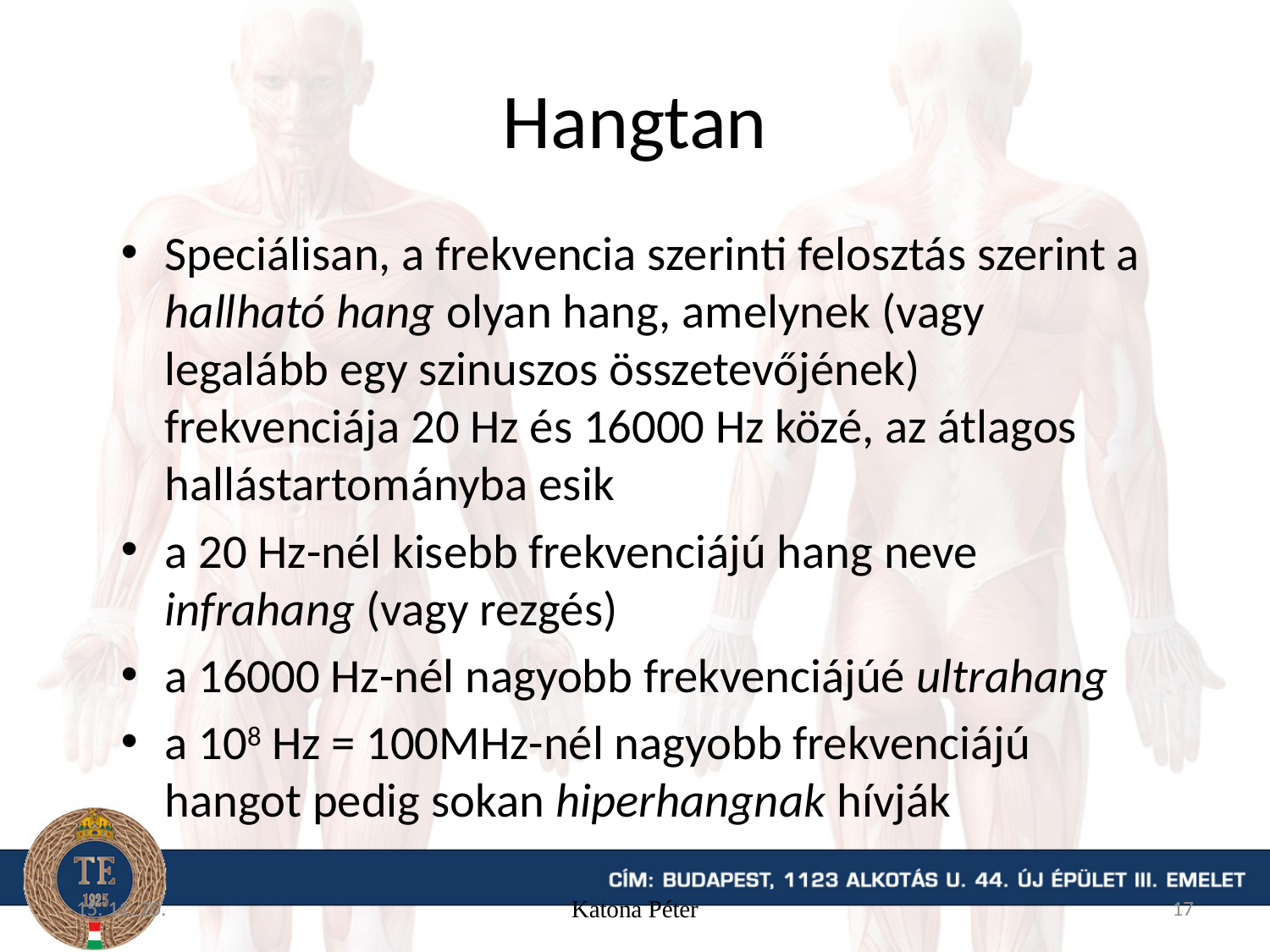

# Hangtan
Speciálisan, a frekvencia szerinti felosztás szerint a hallható hang olyan hang, amelynek (vagy legalább egy szinuszos összetevőjének) frekvenciája 20 Hz és 16000 Hz közé, az átlagos hallástartományba esik
a 20 Hz-nél kisebb frekvenciájú hang neve infrahang (vagy rezgés)
a 16000 Hz-nél nagyobb frekvenciájúé ultrahang
a 108 Hz = 100MHz-nél nagyobb frekvenciájú hangot pedig sokan hiperhangnak hívják
15. 11. 20.
Katona Péter
17